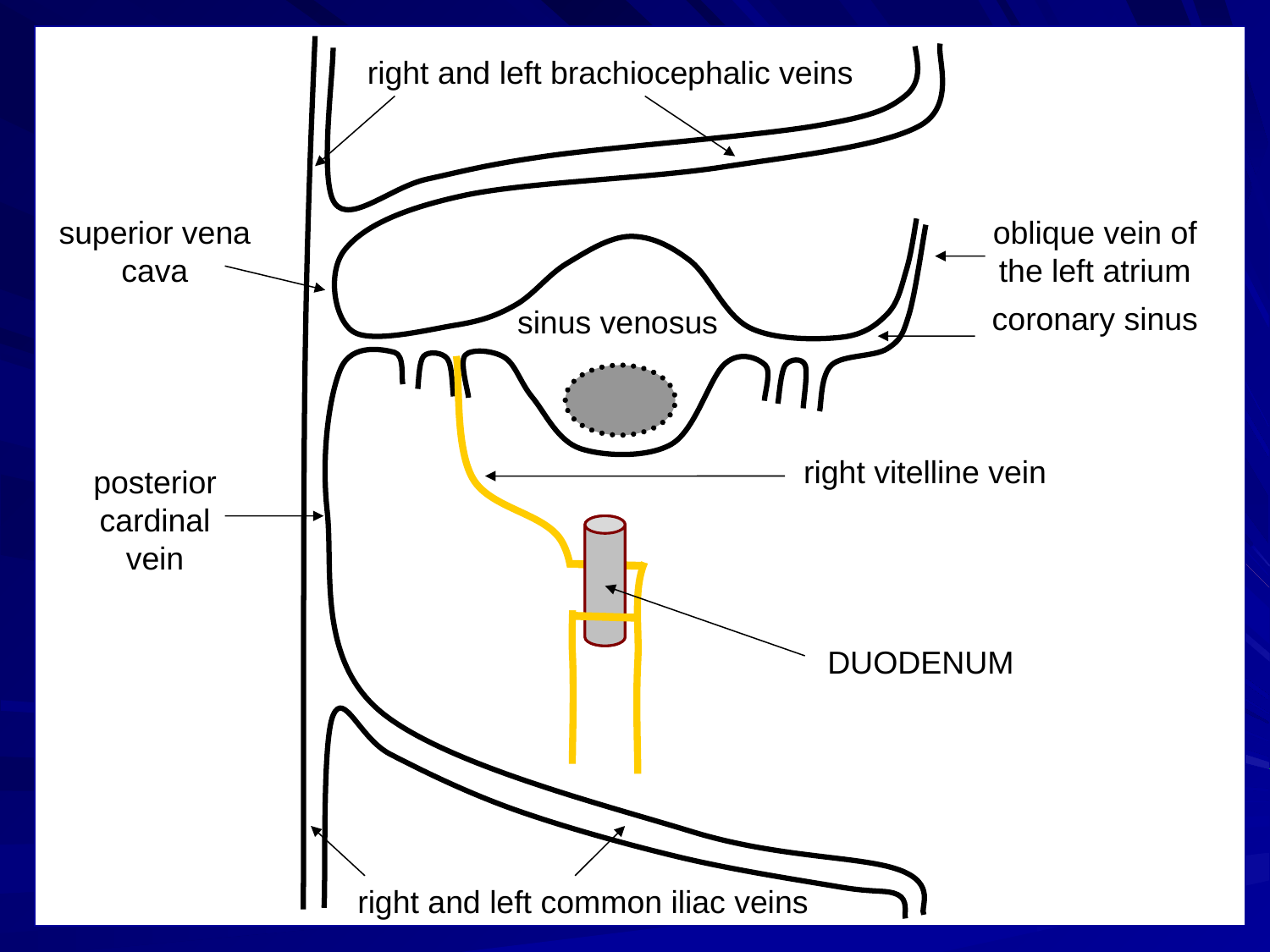

#

right and left brachiocephalic veins

superior vena cava
oblique vein of the left atrium
coronary sinus

sinus venosus

right vitelline vein
posteriorcardinal vein

DUODENUM

right and left common iliac veins